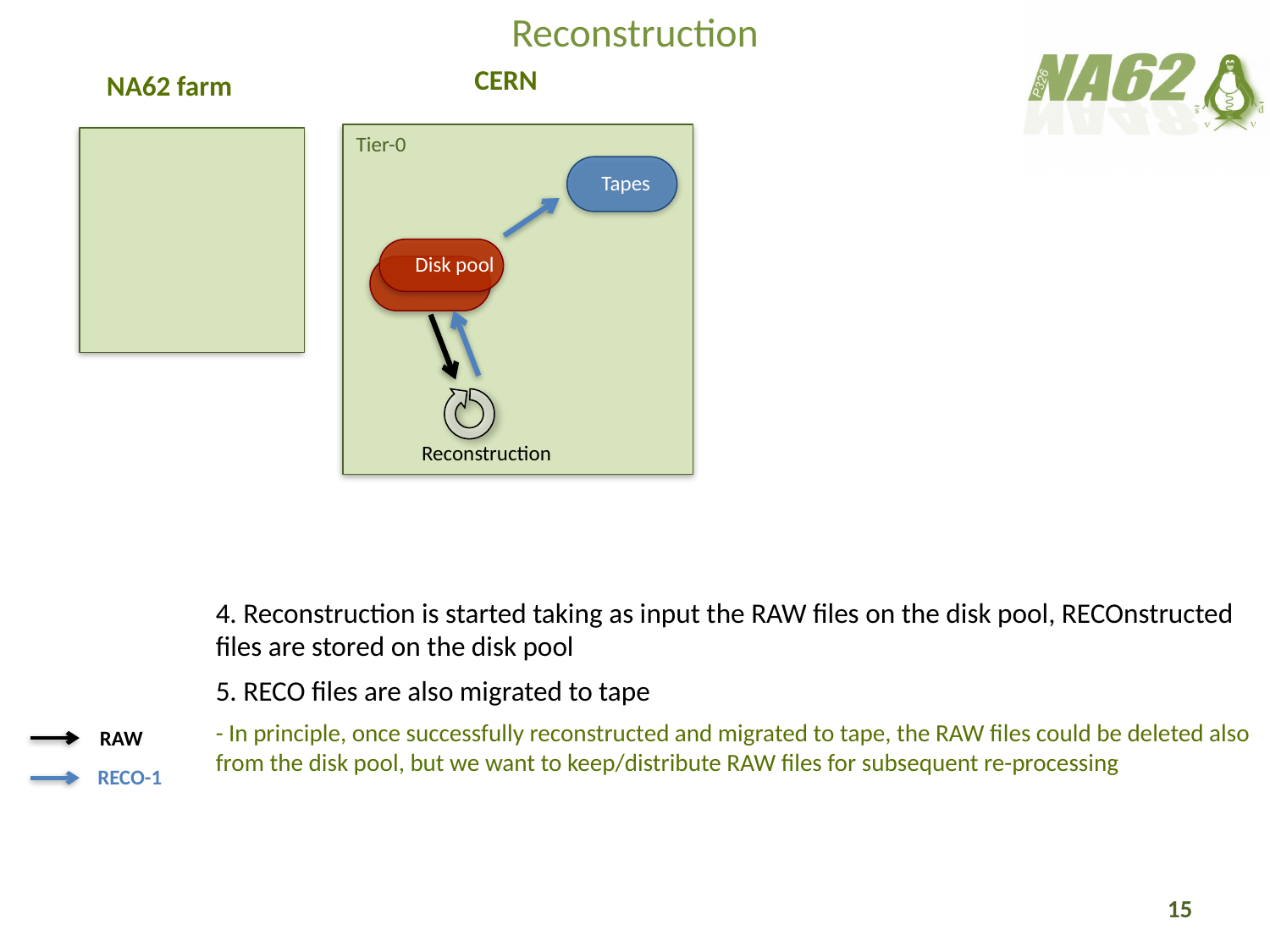

Reconstruction
CERN
NA62 farm
Tier-0

Tapes

Disk pool

Reconstruction
4. Reconstruction is started taking as input the RAW files on the disk pool, RECOnstructed files are stored on the disk pool
5. RECO files are also migrated to tape
- In principle, once successfully reconstructed and migrated to tape, the RAW files could be deleted also from the disk pool, but we want to keep/distribute RAW files for subsequent re-processing
RAW
RECO-1
15